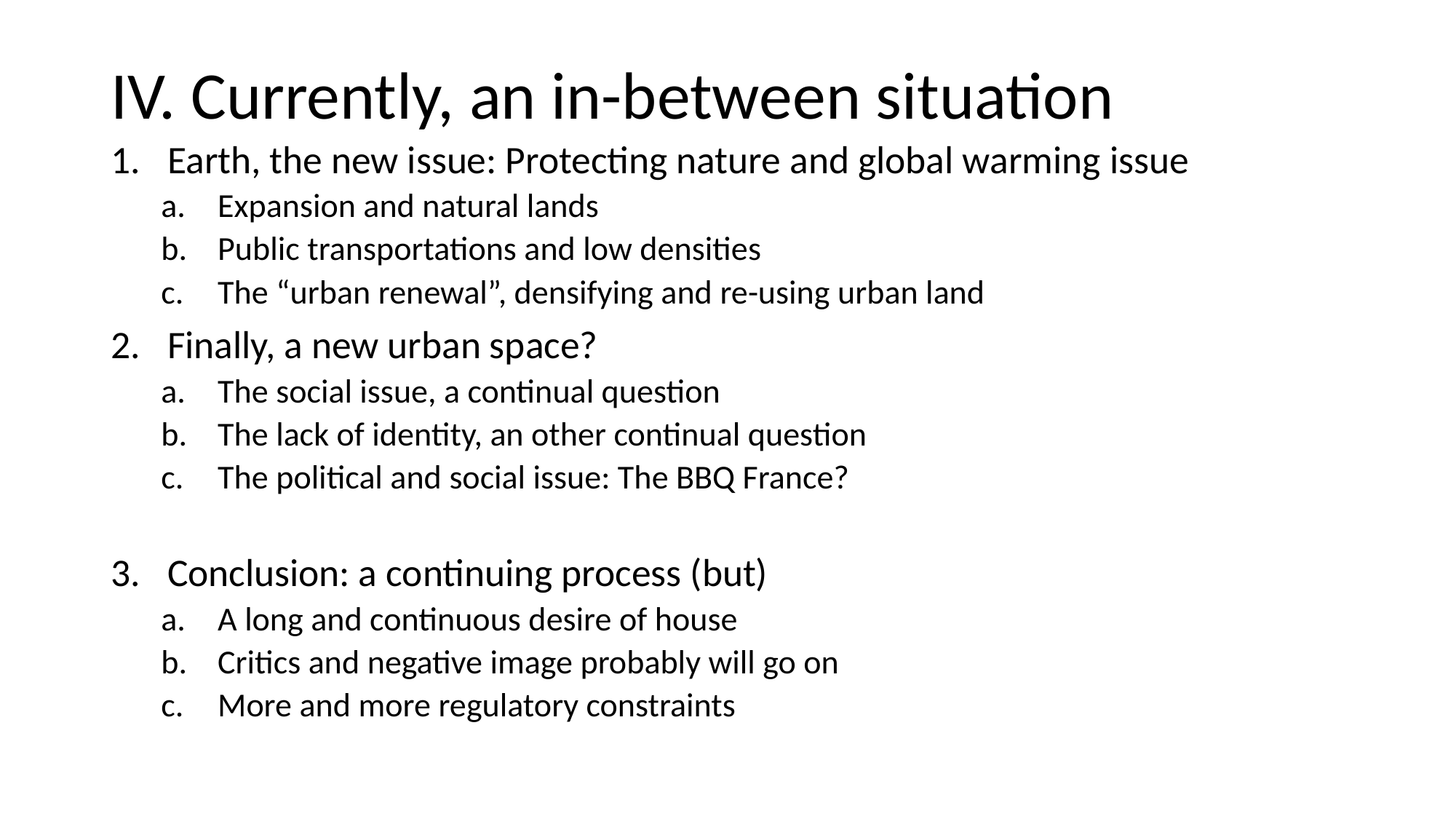

# IV. Currently, an in-between situation
Earth, the new issue: Protecting nature and global warming issue
Expansion and natural lands
Public transportations and low densities
The “urban renewal”, densifying and re-using urban land
Finally, a new urban space?
The social issue, a continual question
The lack of identity, an other continual question
The political and social issue: The BBQ France?

Conclusion: a continuing process (but)
A long and continuous desire of house
Critics and negative image probably will go on
More and more regulatory constraints